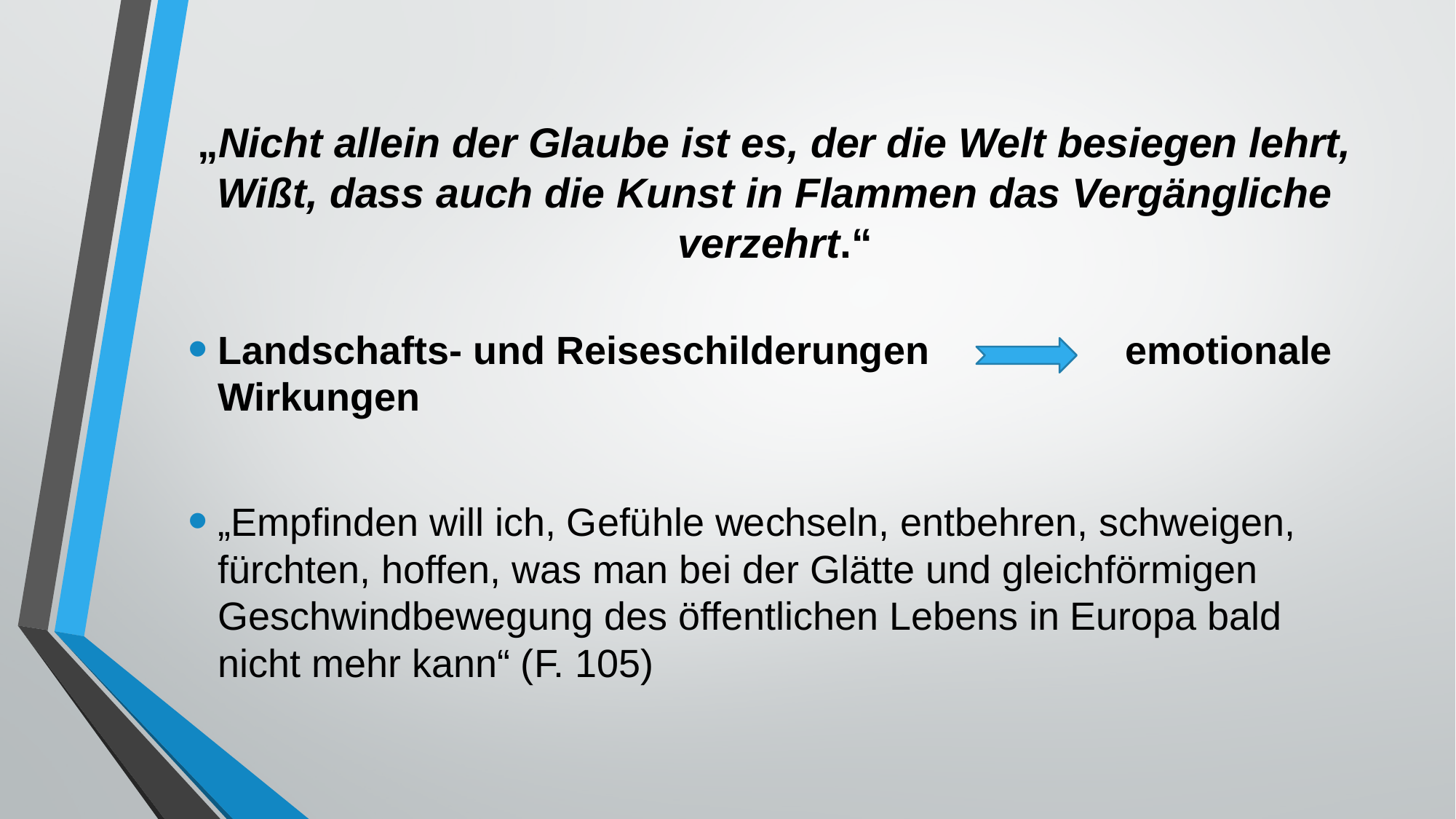

# „Nicht allein der Glaube ist es, der die Welt besiegen lehrt, Wißt, dass auch die Kunst in Flammen das Vergängliche verzehrt.“
Landschafts- und Reiseschilderungen                  emotionale Wirkungen

„Empfinden will ich, Gefühle wechseln, entbehren, schweigen, fürchten, hoffen, was man bei der Glätte und gleichförmigen Geschwindbewegung des öffentlichen Lebens in Europa bald nicht mehr kann“ (F. 105)